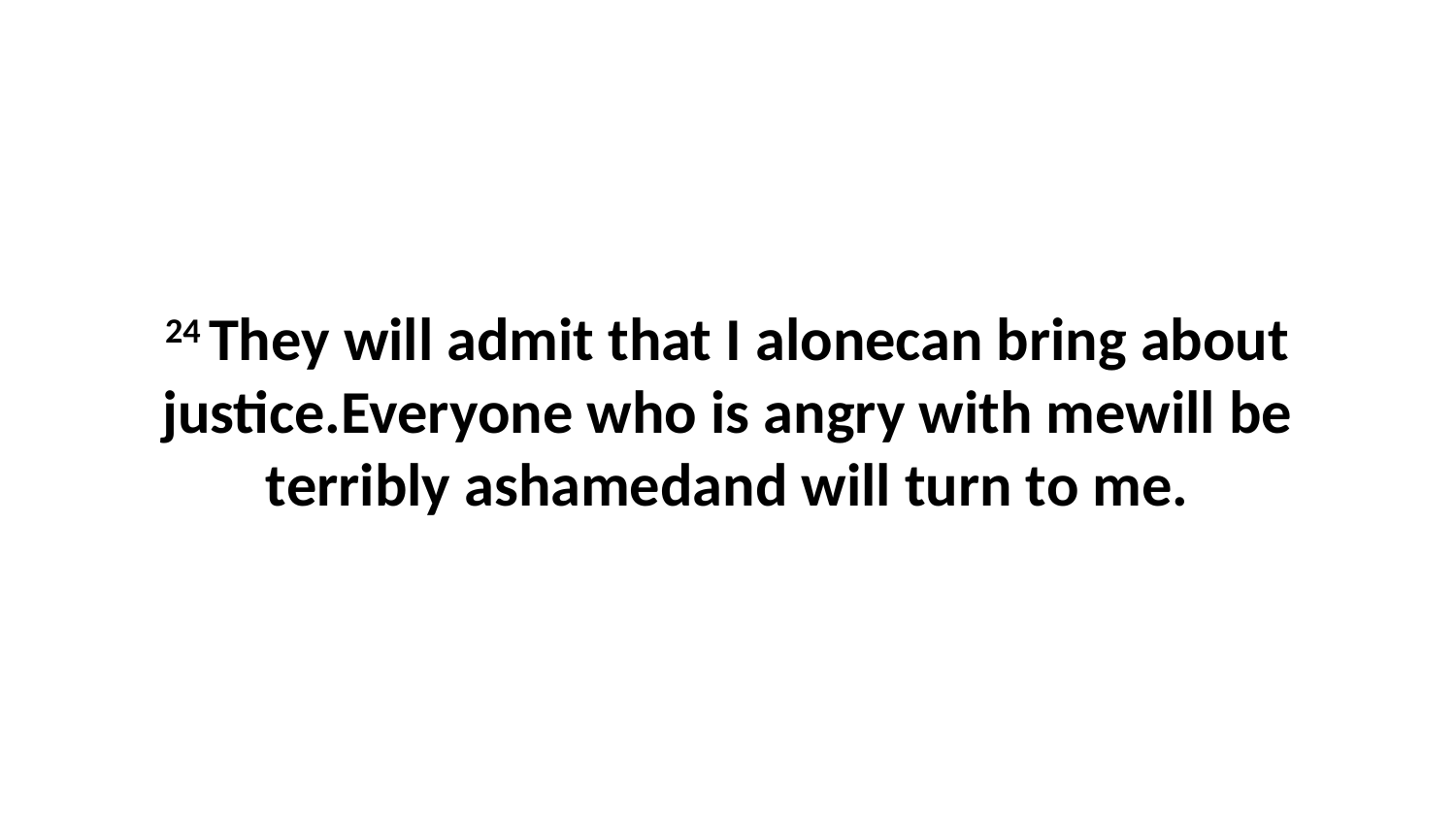

24 They will admit that I alonecan bring about justice.Everyone who is angry with mewill be terribly ashamedand will turn to me.